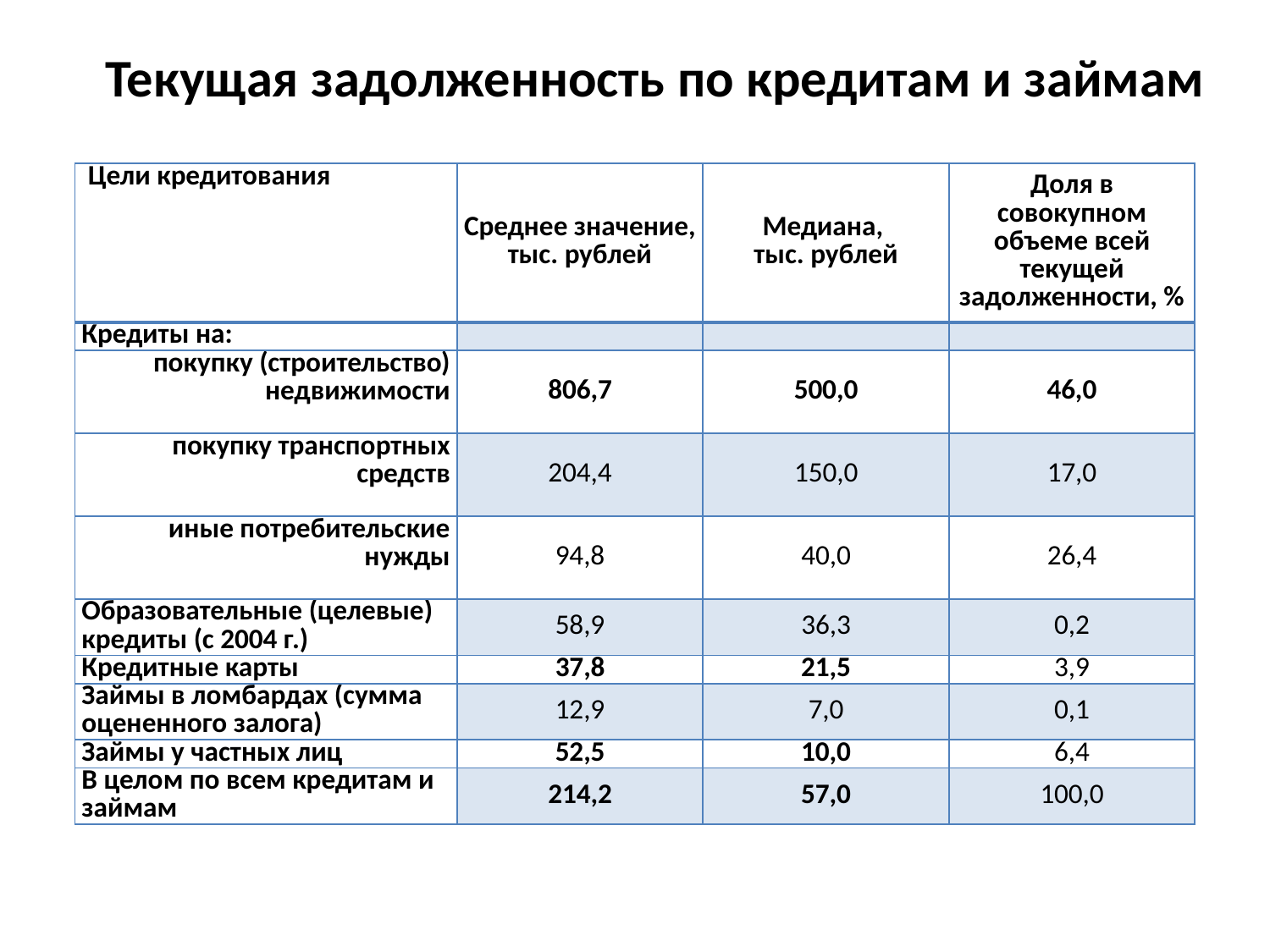

# Текущая задолженность по кредитам и займам
| Цели кредитования | Среднее значение, тыс. рублей | Медиана, тыс. рублей | Доля в совокупном объеме всей текущей задолженности, % |
| --- | --- | --- | --- |
| Кредиты на: |  |  |  |
| покупку (строительство) недвижимости | 806,7 | 500,0 | 46,0 |
| покупку транспортных средств | 204,4 | 150,0 | 17,0 |
| иные потребительские нужды | 94,8 | 40,0 | 26,4 |
| Образовательные (целевые) кредиты (с 2004 г.) | 58,9 | 36,3 | 0,2 |
| Кредитные карты | 37,8 | 21,5 | 3,9 |
| Займы в ломбардах (сумма оцененного залога) | 12,9 | 7,0 | 0,1 |
| Займы у частных лиц | 52,5 | 10,0 | 6,4 |
| В целом по всем кредитам и займам | 214,2 | 57,0 | 100,0 |